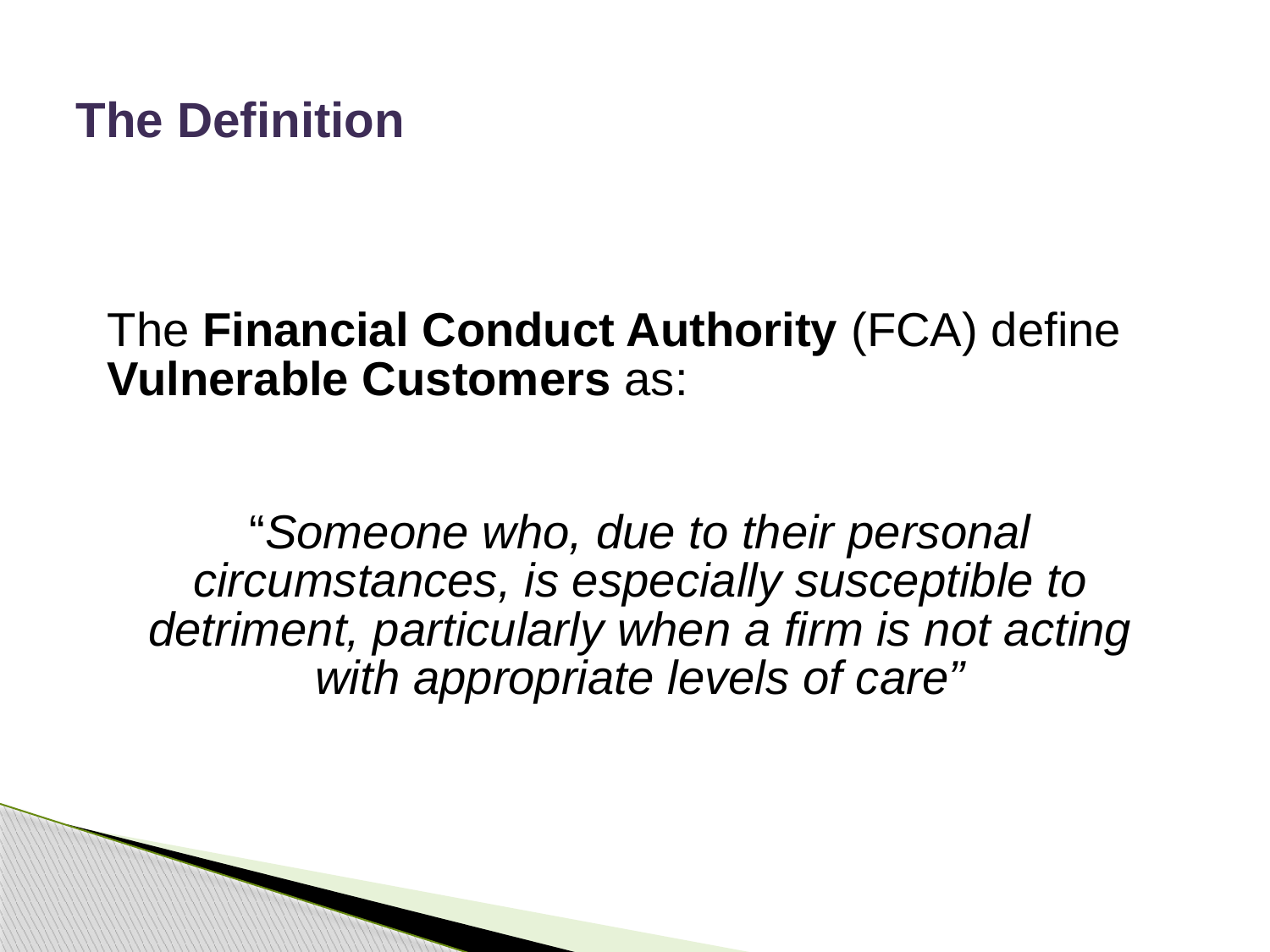

# The Definition
The Financial Conduct Authority (FCA) define Vulnerable Customers as:

“Someone who, due to their personal circumstances, is especially susceptible to detriment, particularly when a firm is not acting with appropriate levels of care”